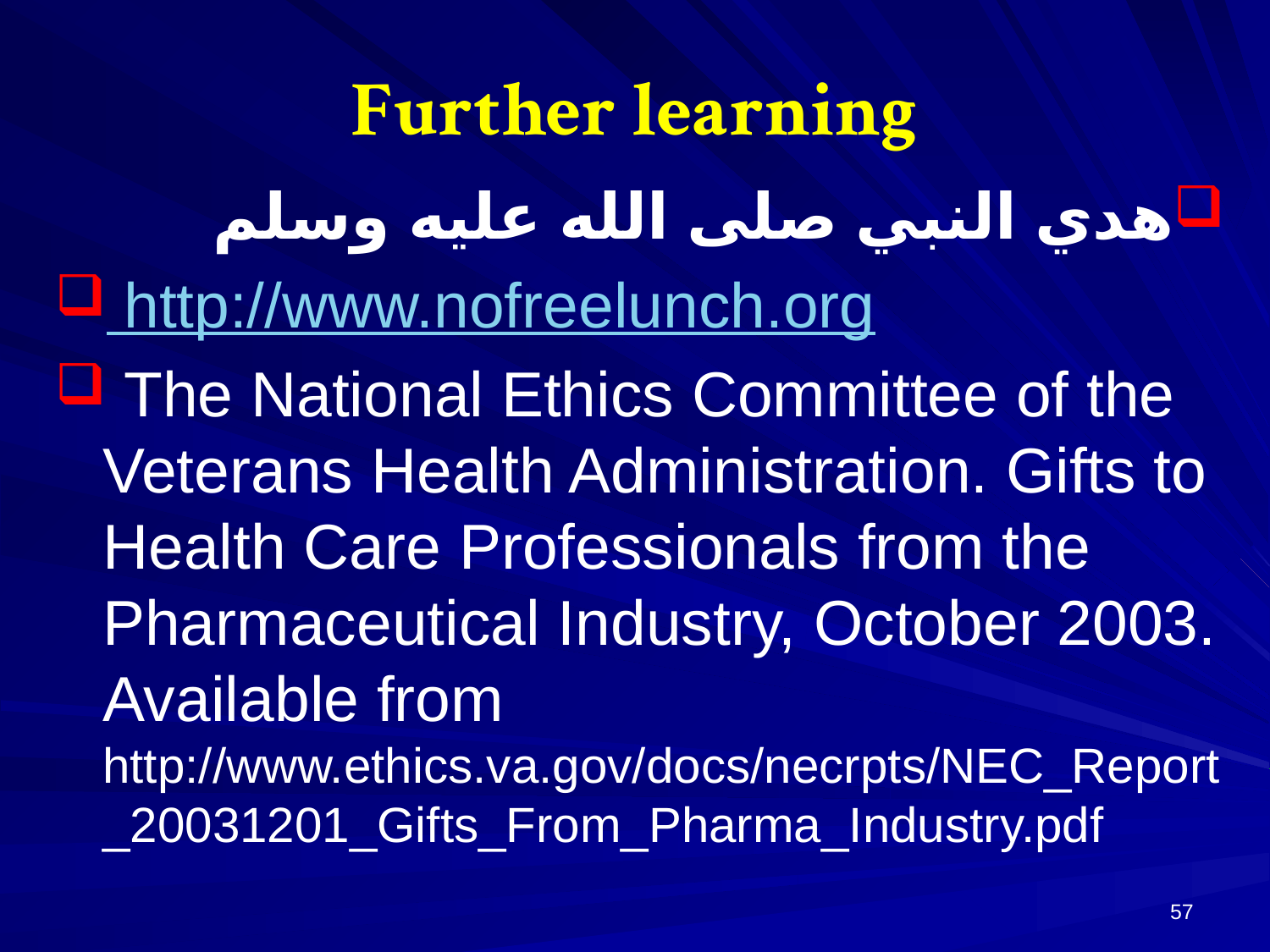

# Further learning
هدي النبي صلى الله عليه وسلم
 http://www.nofreelunch.org
 The National Ethics Committee of the Veterans Health Administration. Gifts to Health Care Professionals from the Pharmaceutical Industry, October 2003. Available from http://www.ethics.va.gov/docs/necrpts/NEC_Report_20031201_Gifts_From_Pharma_Industry.pdf
57